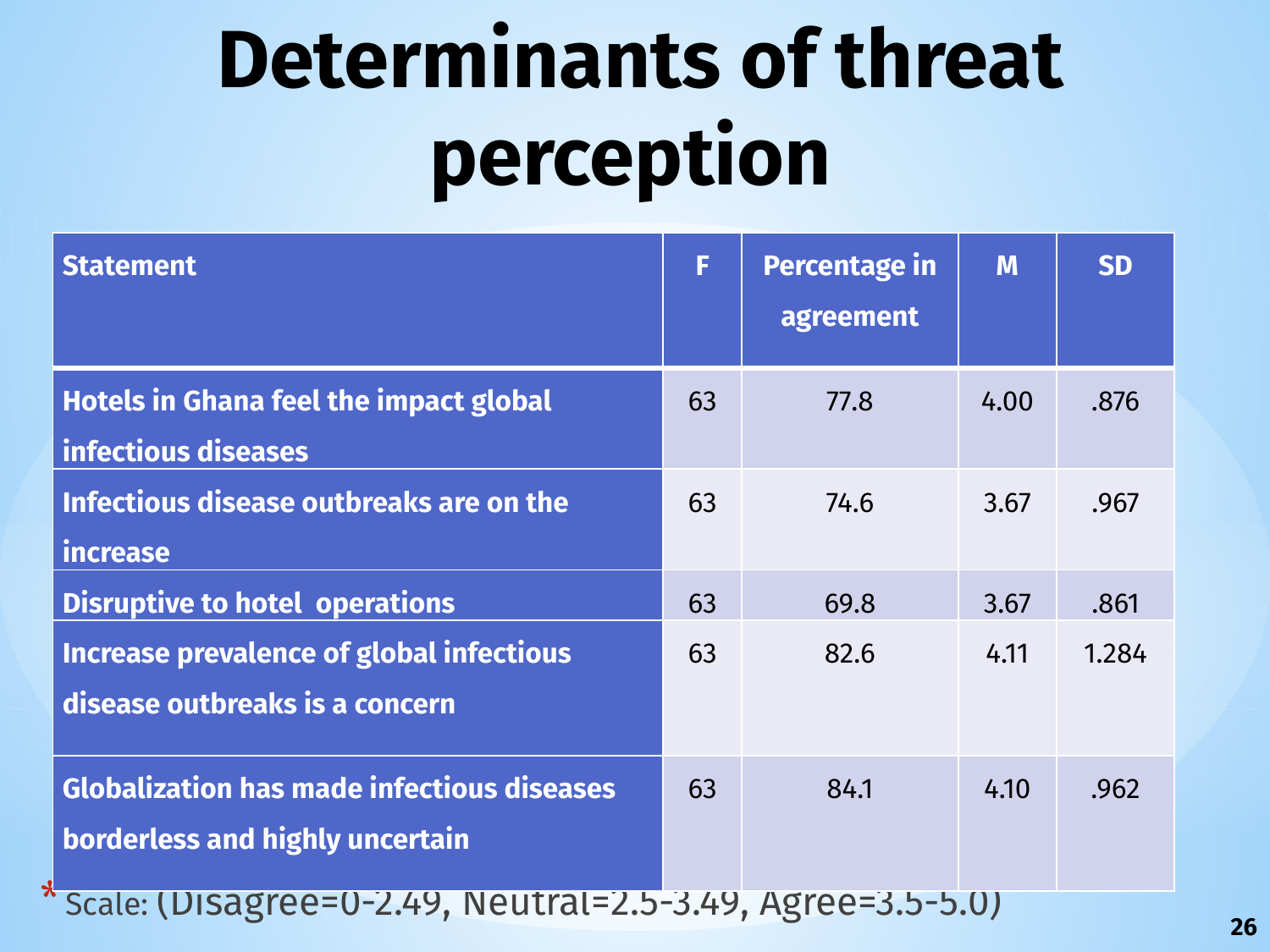

# Determinants of threat perception

Scale: (Disagree=0-2.49, Neutral=2.5-3.49, Agree=3.5-5.0)
| Statement | F | Percentage in agreement | M | SD |
| --- | --- | --- | --- | --- |
| Hotels in Ghana feel the impact global infectious diseases | 63 | 77.8 | 4.00 | .876 |
| Infectious disease outbreaks are on the increase | 63 | 74.6 | 3.67 | .967 |
| Disruptive to hotel operations | 63 | 69.8 | 3.67 | .861 |
| Increase prevalence of global infectious disease outbreaks is a concern | 63 | 82.6 | 4.11 | 1.284 |
| Globalization has made infectious diseases borderless and highly uncertain | 63 | 84.1 | 4.10 | .962 |
26